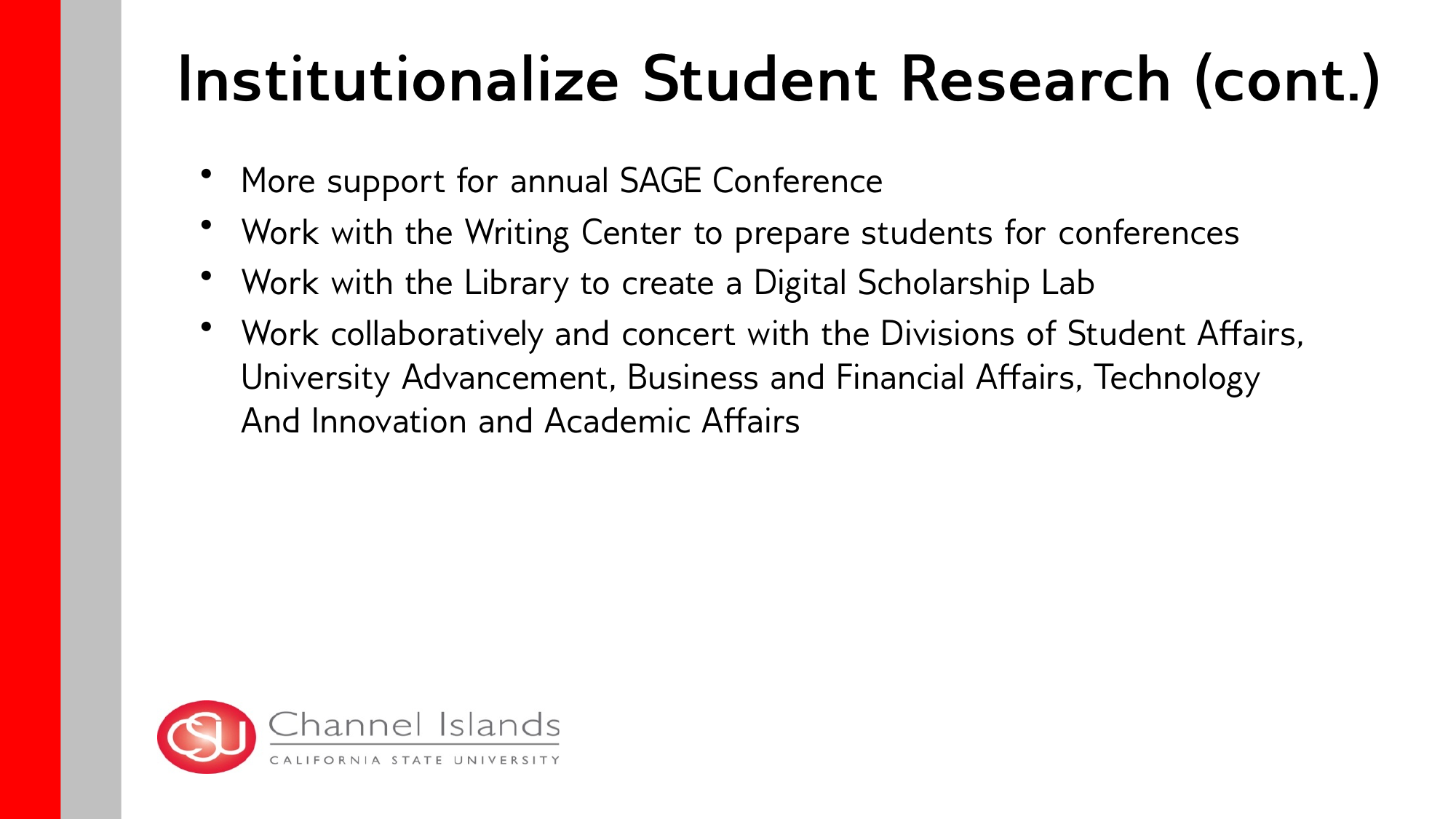

# Institutionalize Student Research (cont.)
More support for annual SAGE Conference
Work with the Writing Center to prepare students for conferences
Work with the Library to create a Digital Scholarship Lab
Work collaboratively and concert with the Divisions of Student Affairs, University Advancement, Business and Financial Affairs, Technology And Innovation and Academic Affairs